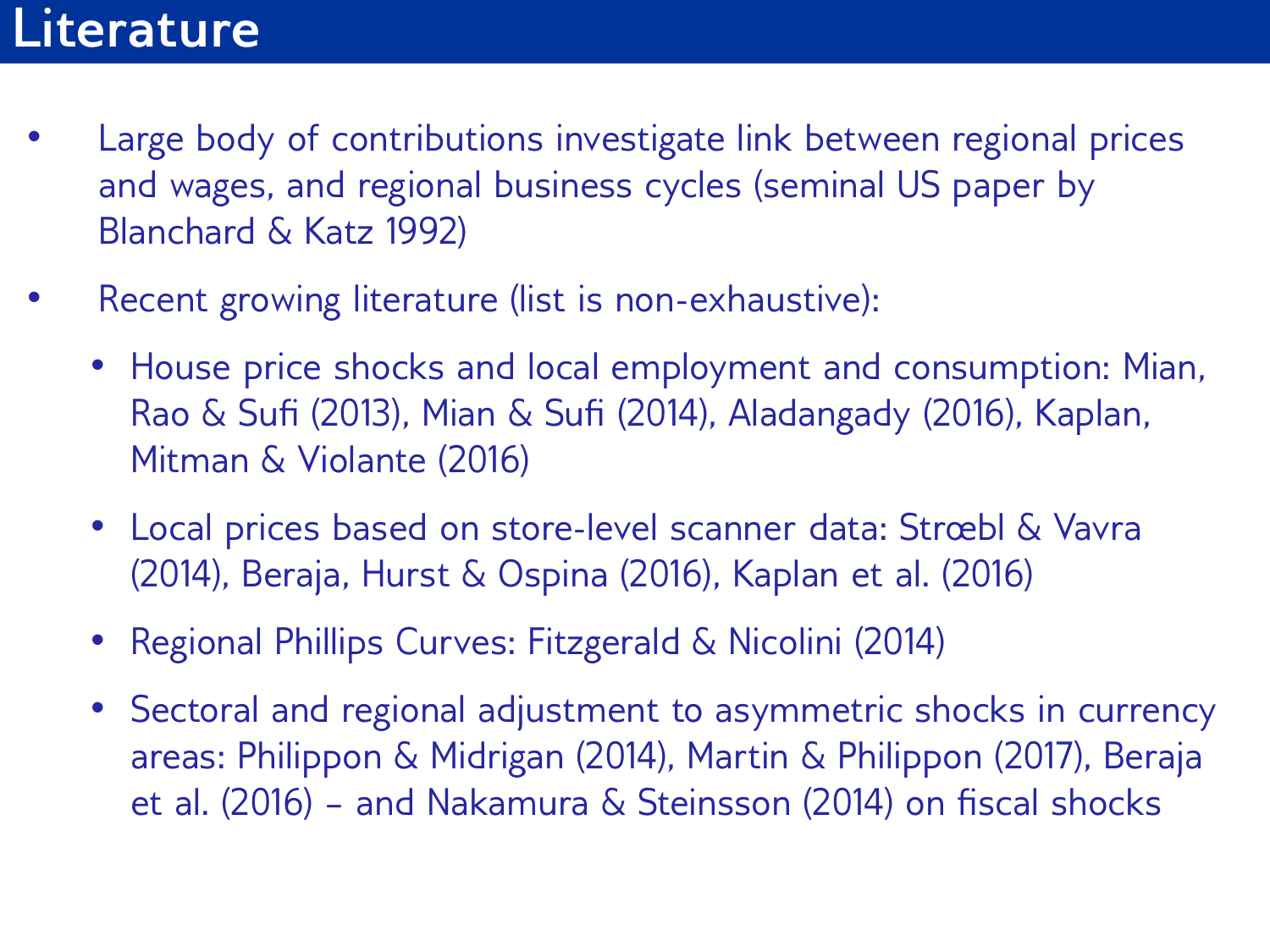

Literature
Large body of contributions investigate link between regional prices and wages, and regional business cycles (seminal US paper by Blanchard & Katz 1992)
Recent growing literature (list is non-exhaustive):
House price shocks and local employment and consumption: Mian, Rao & Sufi (2013), Mian & Sufi (2014), Aladangady (2016), Kaplan, Mitman & Violante (2016)
Local prices based on store-level scanner data: Stroebl & Vavra (2014), Beraja, Hurst & Ospina (2016), Kaplan et al. (2016)
Regional Phillips Curves: Fitzgerald & Nicolini (2014)
Sectoral and regional adjustment to asymmetric shocks in currency areas: Philippon & Midrigan (2014), Martin & Philippon (2017), Beraja et al. (2016) – and Nakamura & Steinsson (2014) on fiscal shocks